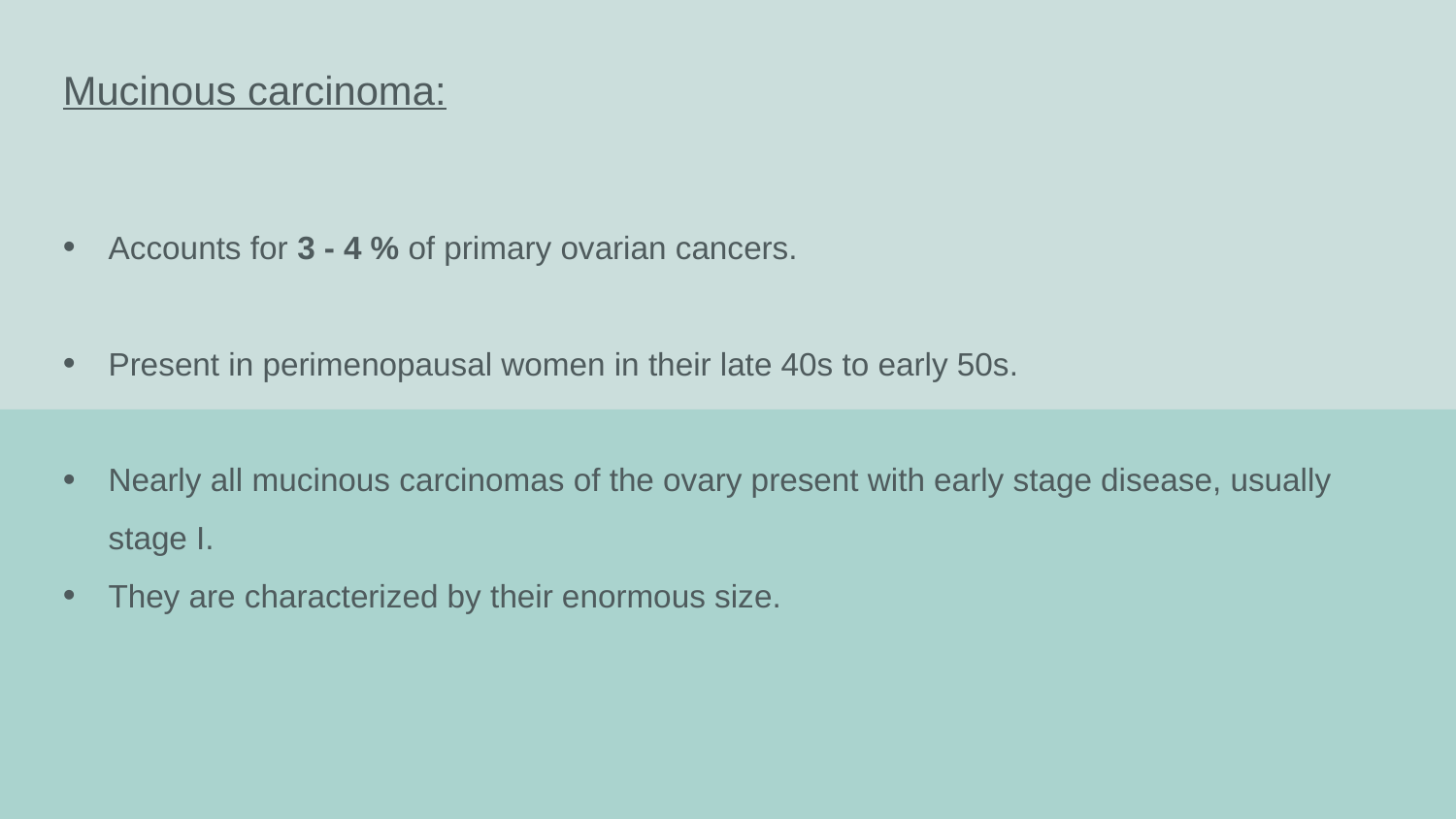

Mucinous carcinoma:
Accounts for 3 - 4 % of primary ovarian cancers.

Present in perimenopausal women in their late 40s to early 50s.

Nearly all mucinous carcinomas of the ovary present with early stage disease, usually stage I.
They are characterized by their enormous size.